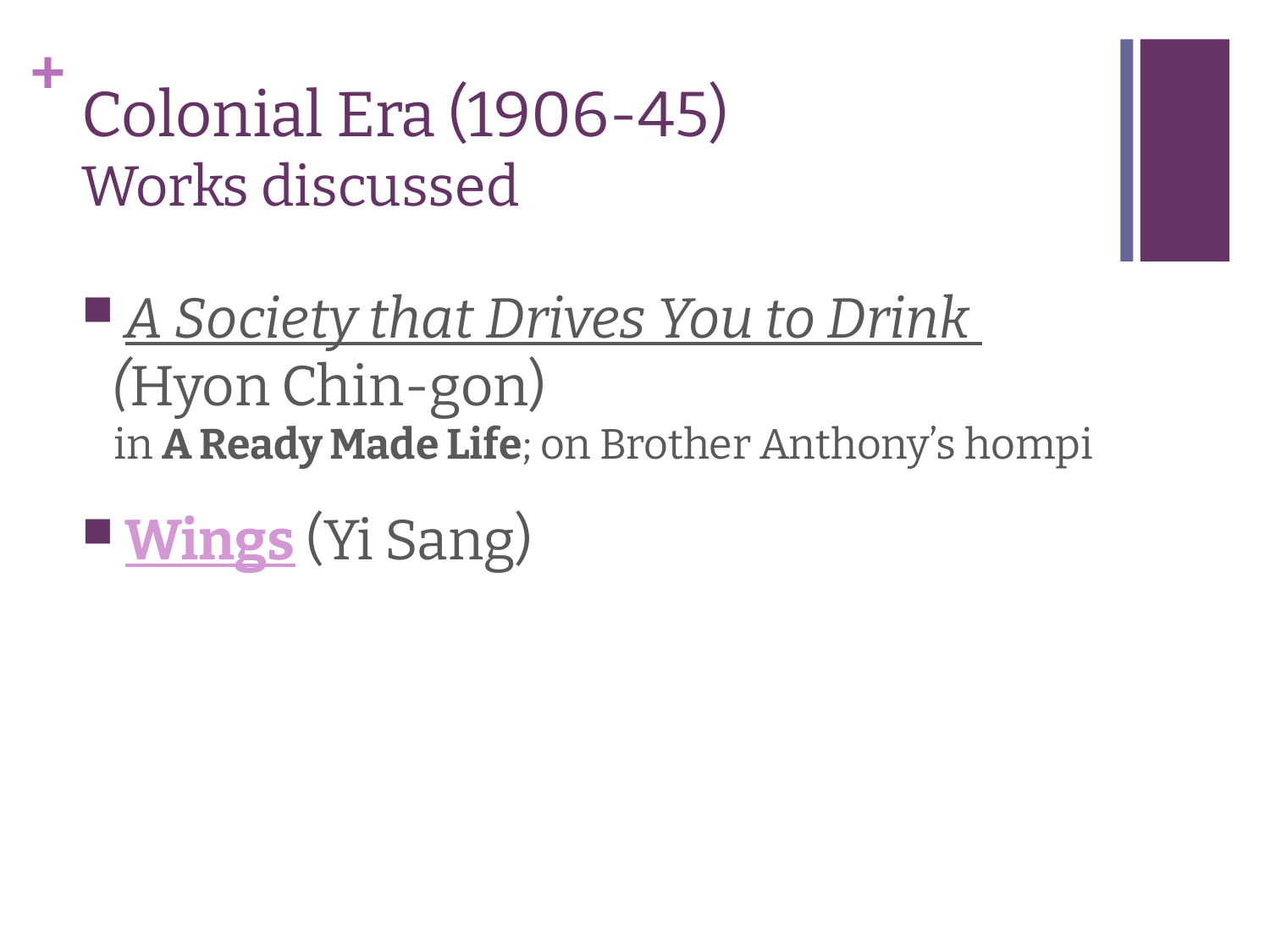

# Colonial Era (1906-45) Works discussed
 A Society that Drives You to Drink (Hyon Chin-gon)
in A Ready Made Life; on Brother Anthony’s hompi
 Wings (Yi Sang)